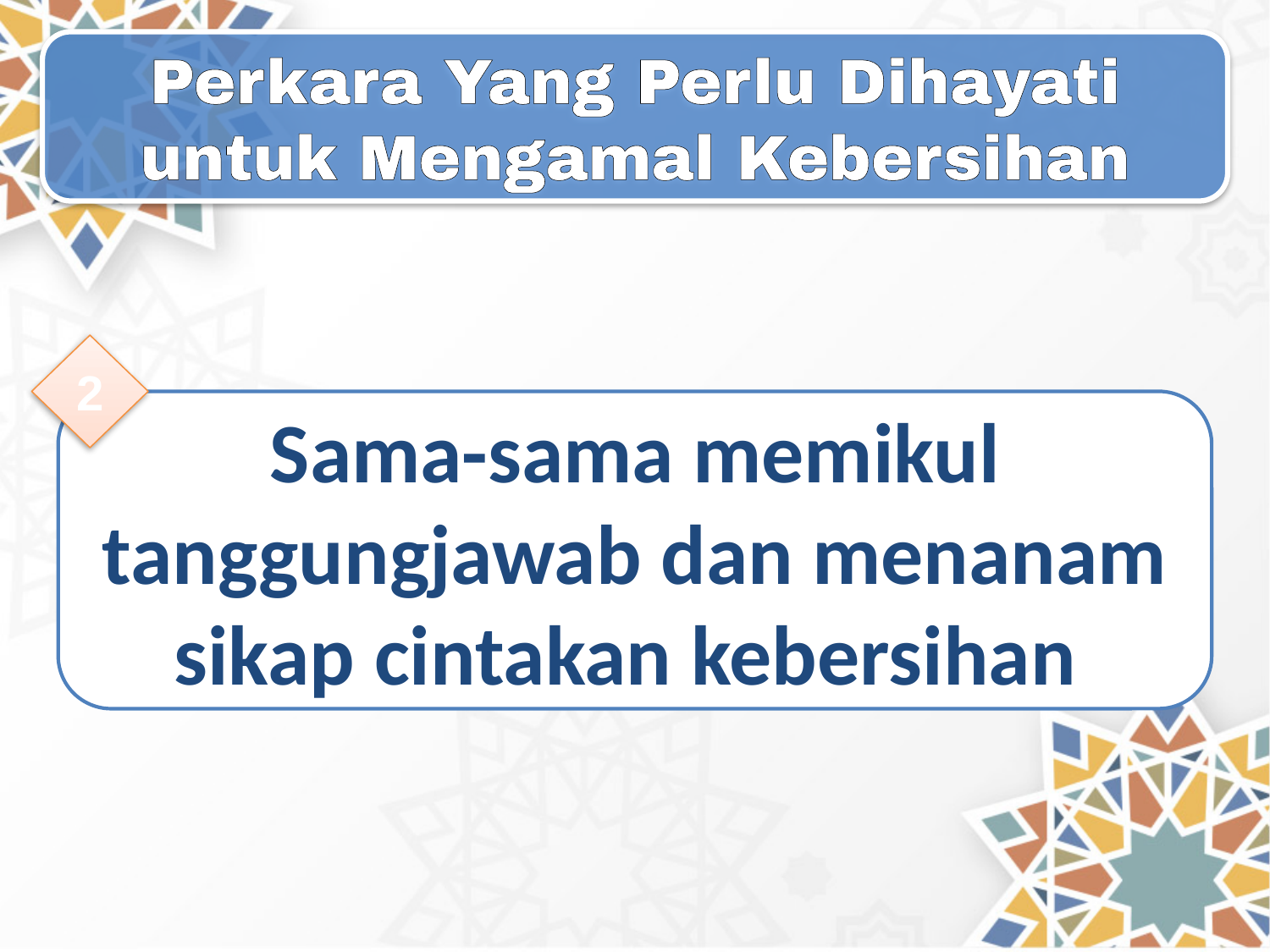

Perkara Yang Perlu Dihayati untuk Mengamal Kebersihan
2
Sama-sama memikul tanggungjawab dan menanam sikap cintakan kebersihan